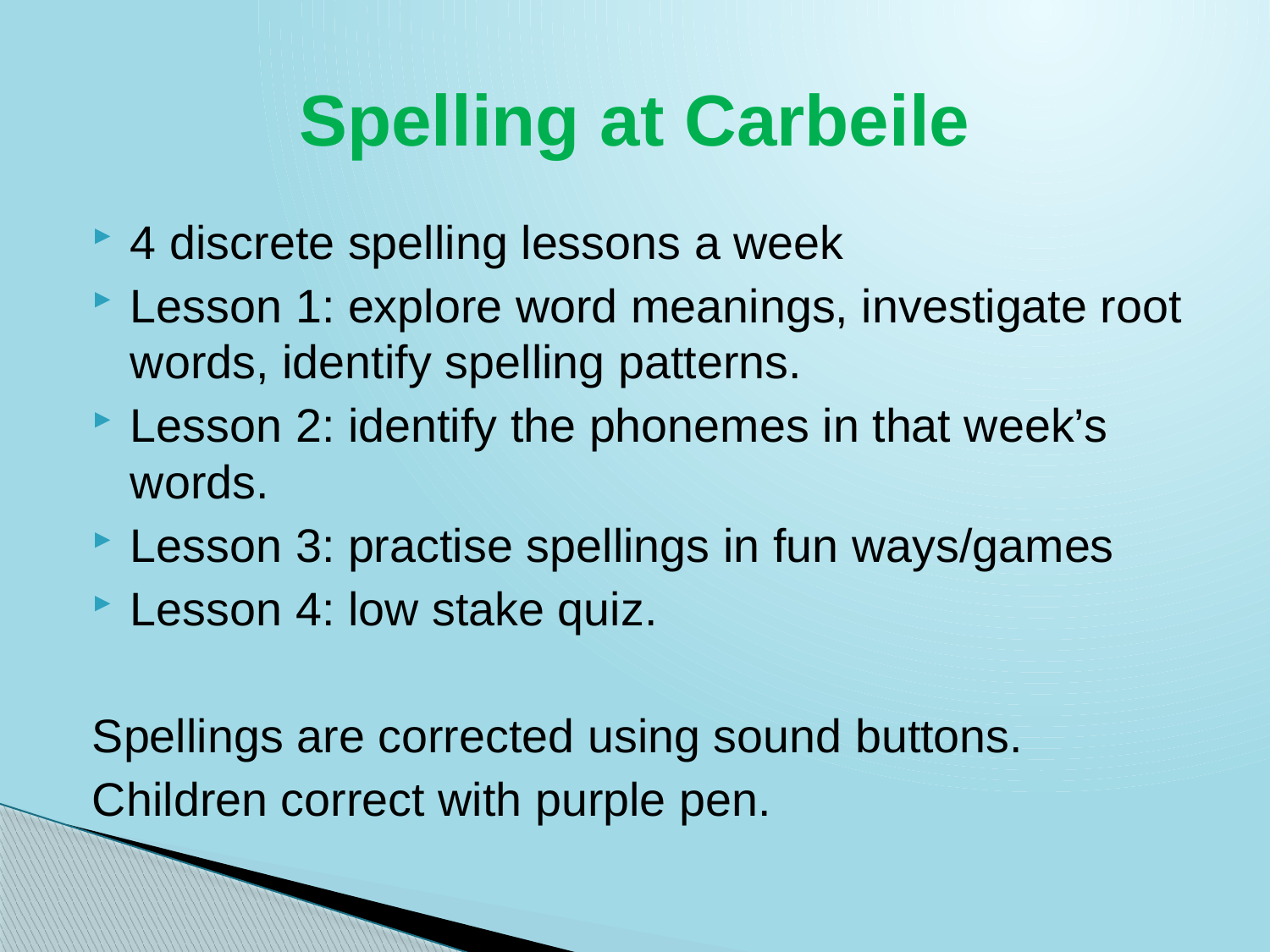

# Spelling at Carbeile
4 discrete spelling lessons a week
Lesson 1: explore word meanings, investigate root words, identify spelling patterns.
Lesson 2: identify the phonemes in that week’s words.
Lesson 3: practise spellings in fun ways/games
Lesson 4: low stake quiz.

Spellings are corrected using sound buttons.
Children correct with purple pen.